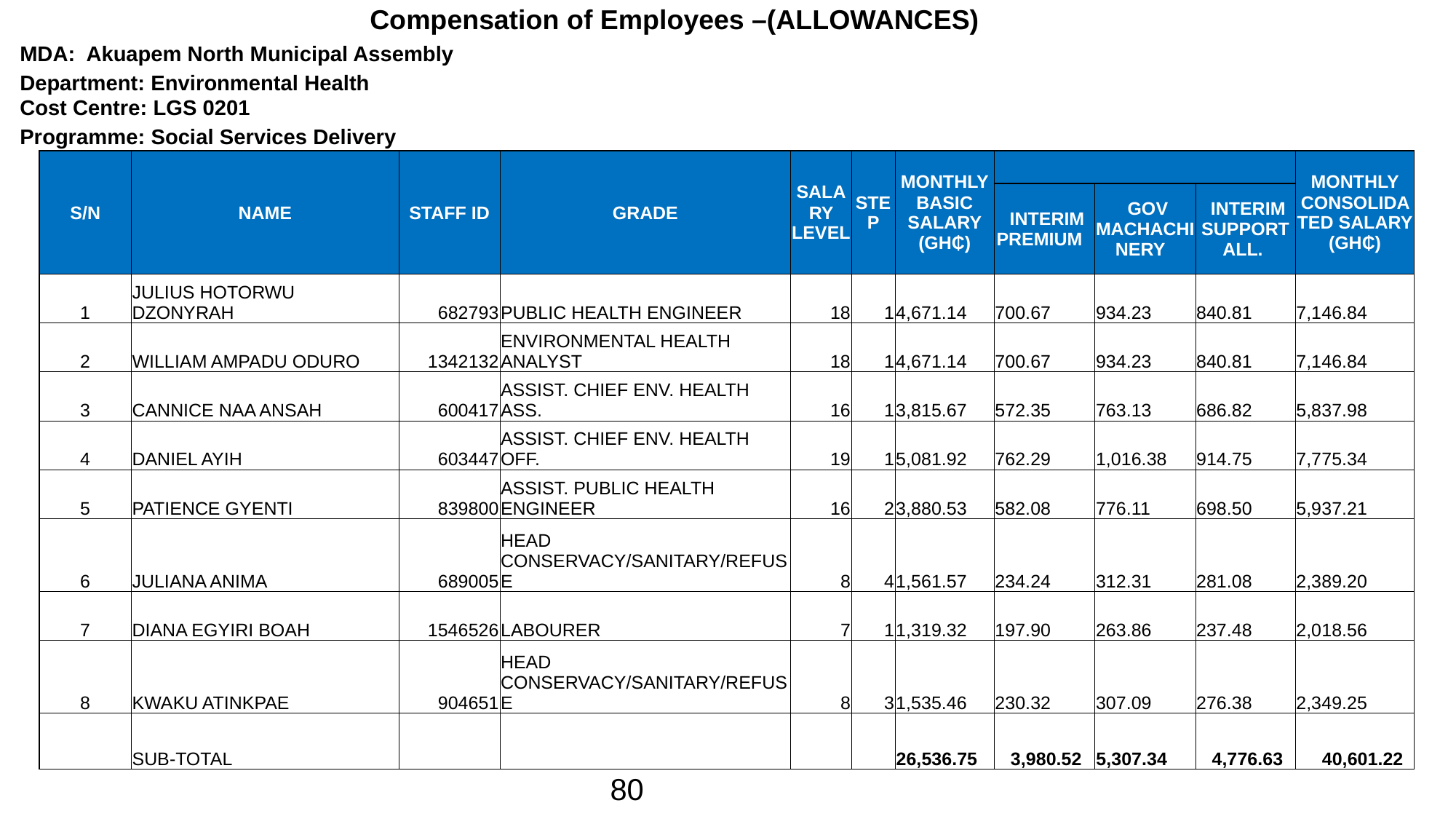

Compensation of Employees –(ALLOWANCES)

| MDA: Akuapem North Municipal Assembly |
| --- |
| Department: Environmental Health |
| Cost Centre: LGS 0201 |
| Programme: Social Services Delivery |
| S/N | NAME | STAFF ID | GRADE | SALARY LEVEL | STEP | MONTHLY BASIC SALARY (GH₵) |  |  |  | MONTHLY CONSOLIDATED SALARY (GH₵) |
| --- | --- | --- | --- | --- | --- | --- | --- | --- | --- | --- |
|  |  |  |  |  |  |  | INTERIM PREMIUM | GOV MACHACHINERY | INTERIM SUPPORT ALL. |  |
| 1 | JULIUS HOTORWU DZONYRAH | 682793 | PUBLIC HEALTH ENGINEER | 18 | 1 | 4,671.14 | 700.67 | 934.23 | 840.81 | 7,146.84 |
| 2 | WILLIAM AMPADU ODURO | 1342132 | ENVIRONMENTAL HEALTH ANALYST | 18 | 1 | 4,671.14 | 700.67 | 934.23 | 840.81 | 7,146.84 |
| 3 | CANNICE NAA ANSAH | 600417 | ASSIST. CHIEF ENV. HEALTH ASS. | 16 | 1 | 3,815.67 | 572.35 | 763.13 | 686.82 | 5,837.98 |
| 4 | DANIEL AYIH | 603447 | ASSIST. CHIEF ENV. HEALTH OFF. | 19 | 1 | 5,081.92 | 762.29 | 1,016.38 | 914.75 | 7,775.34 |
| 5 | PATIENCE GYENTI | 839800 | ASSIST. PUBLIC HEALTH ENGINEER | 16 | 2 | 3,880.53 | 582.08 | 776.11 | 698.50 | 5,937.21 |
| 6 | JULIANA ANIMA | 689005 | HEAD CONSERVACY/SANITARY/REFUSE | 8 | 4 | 1,561.57 | 234.24 | 312.31 | 281.08 | 2,389.20 |
| 7 | DIANA EGYIRI BOAH | 1546526 | LABOURER | 7 | 1 | 1,319.32 | 197.90 | 263.86 | 237.48 | 2,018.56 |
| 8 | KWAKU ATINKPAE | 904651 | HEAD CONSERVACY/SANITARY/REFUSE | 8 | 3 | 1,535.46 | 230.32 | 307.09 | 276.38 | 2,349.25 |
|  | SUB-TOTAL |  |  |  |  | 26,536.75 | 3,980.52 | 5,307.34 | 4,776.63 | 40,601.22 |

80